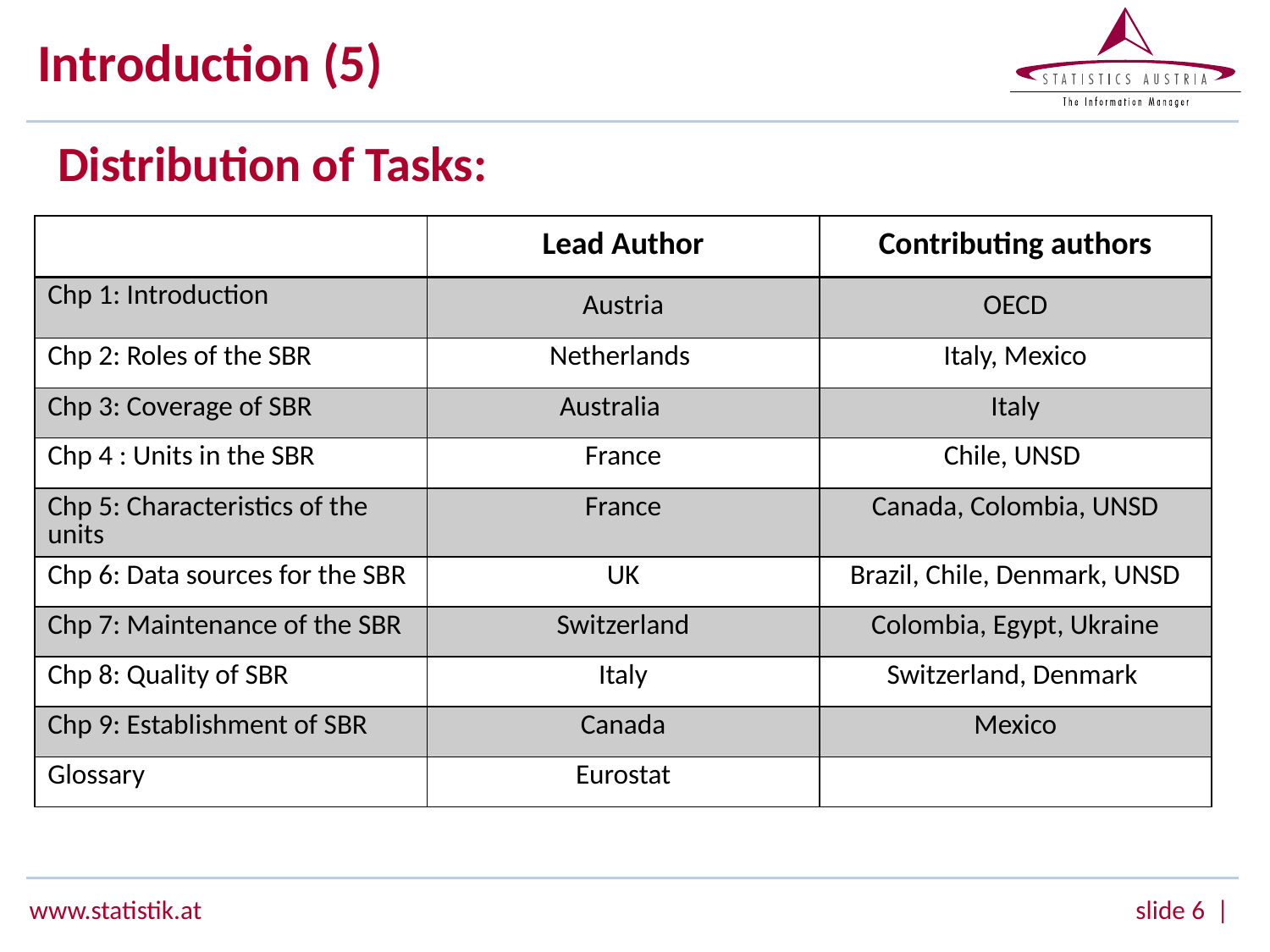

# Introduction (5)
Distribution of Tasks:
|  | Lead Author | Contributing authors |
| --- | --- | --- |
| Chp 1: Introduction | Austria | OECD |
| Chp 2: Roles of the SBR | Netherlands | Italy, Mexico |
| Chp 3: Coverage of SBR | Australia | Italy |
| Chp 4 : Units in the SBR | France | Chile, UNSD |
| Chp 5: Characteristics of the units | France | Canada, Colombia, UNSD |
| Chp 6: Data sources for the SBR | UK | Brazil, Chile, Denmark, UNSD |
| Chp 7: Maintenance of the SBR | Switzerland | Colombia, Egypt, Ukraine |
| Chp 8: Quality of SBR | Italy | Switzerland, Denmark |
| Chp 9: Establishment of SBR | Canada | Mexico |
| Glossary | Eurostat |  |